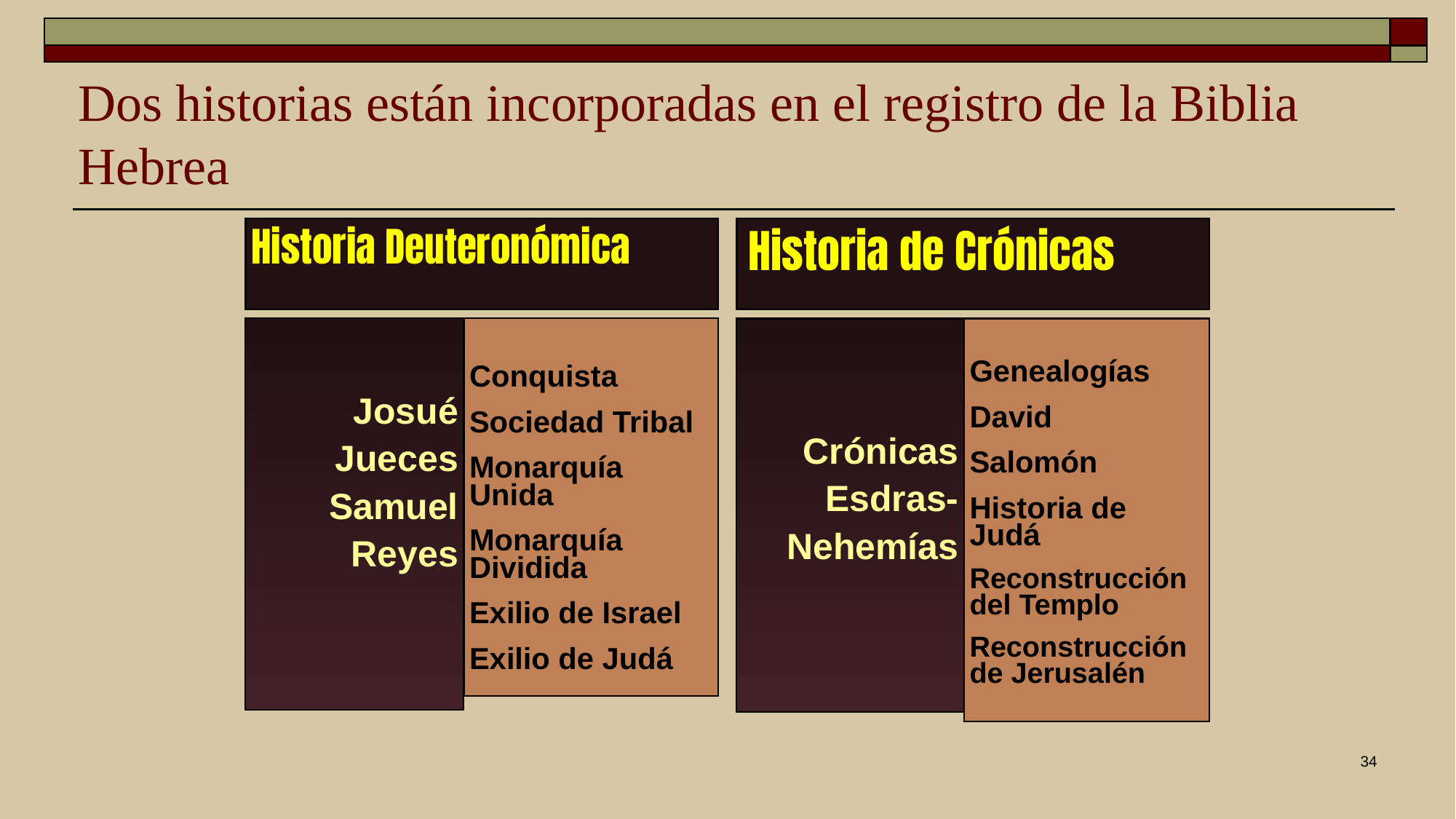

# Dos historias están incorporadas en el registro de la Biblia Hebrea
Historia Deuteronómica

Historia de Crónicas

Josué
Jueces
Samuel
Reyes

Conquista
Sociedad Tribal
Monarquía Unida
Monarquía Dividida
Exilio de Israel
Exilio de Judá

Crónicas
Esdras-
Nehemías

Genealogías
David
Salomón
Historia de Judá
Reconstrucción del Templo
Reconstrucción de Jerusalén

34